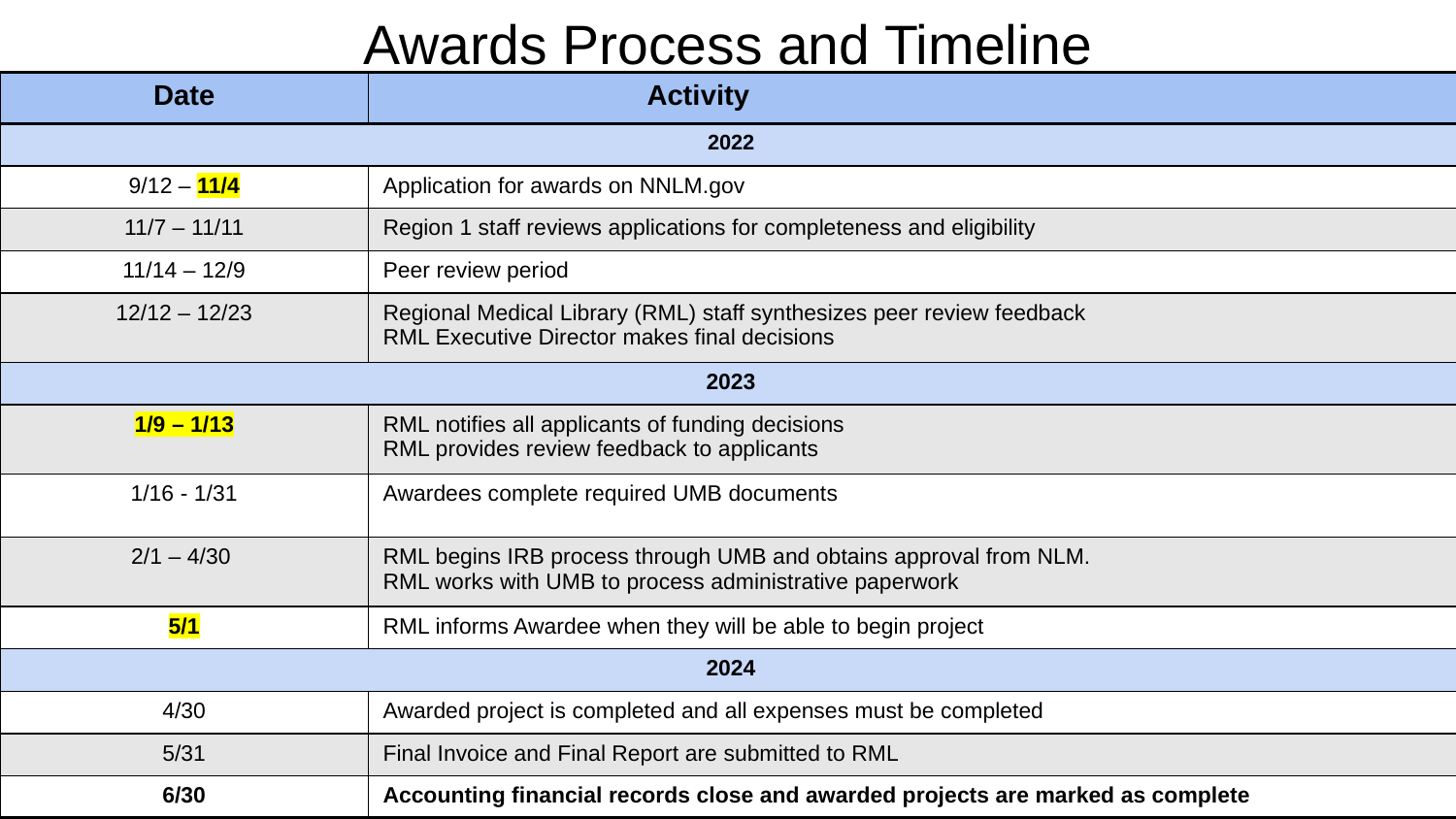

# Awards Process and Timeline
| Date | Activity |
| --- | --- |
| 2022 |  |
| 9/12 – 11/4 | Application for awards on NNLM.gov |
| 11/7 – 11/11 | Region 1 staff reviews applications for completeness and eligibility |
| 11/14 – 12/9 | Peer review period |
| 12/12 – 12/23 | Regional Medical Library (RML) staff synthesizes peer review feedback RML Executive Director makes final decisions |
| 2023 |  |
| 1/9 – 1/13 | RML notifies all applicants of funding decisions RML provides review feedback to applicants |
| 1/16 - 1/31 | Awardees complete required UMB documents |
| 2/1 – 4/30 | RML begins IRB process through UMB and obtains approval from NLM. RML works with UMB to process administrative paperwork |
| 5/1 | RML informs Awardee when they will be able to begin project |
| 2024 |  |
| 4/30 | Awarded project is completed and all expenses must be completed |
| 5/31 | Final Invoice and Final Report are submitted to RML |
| 6/30 | Accounting financial records close and awarded projects are marked as complete |